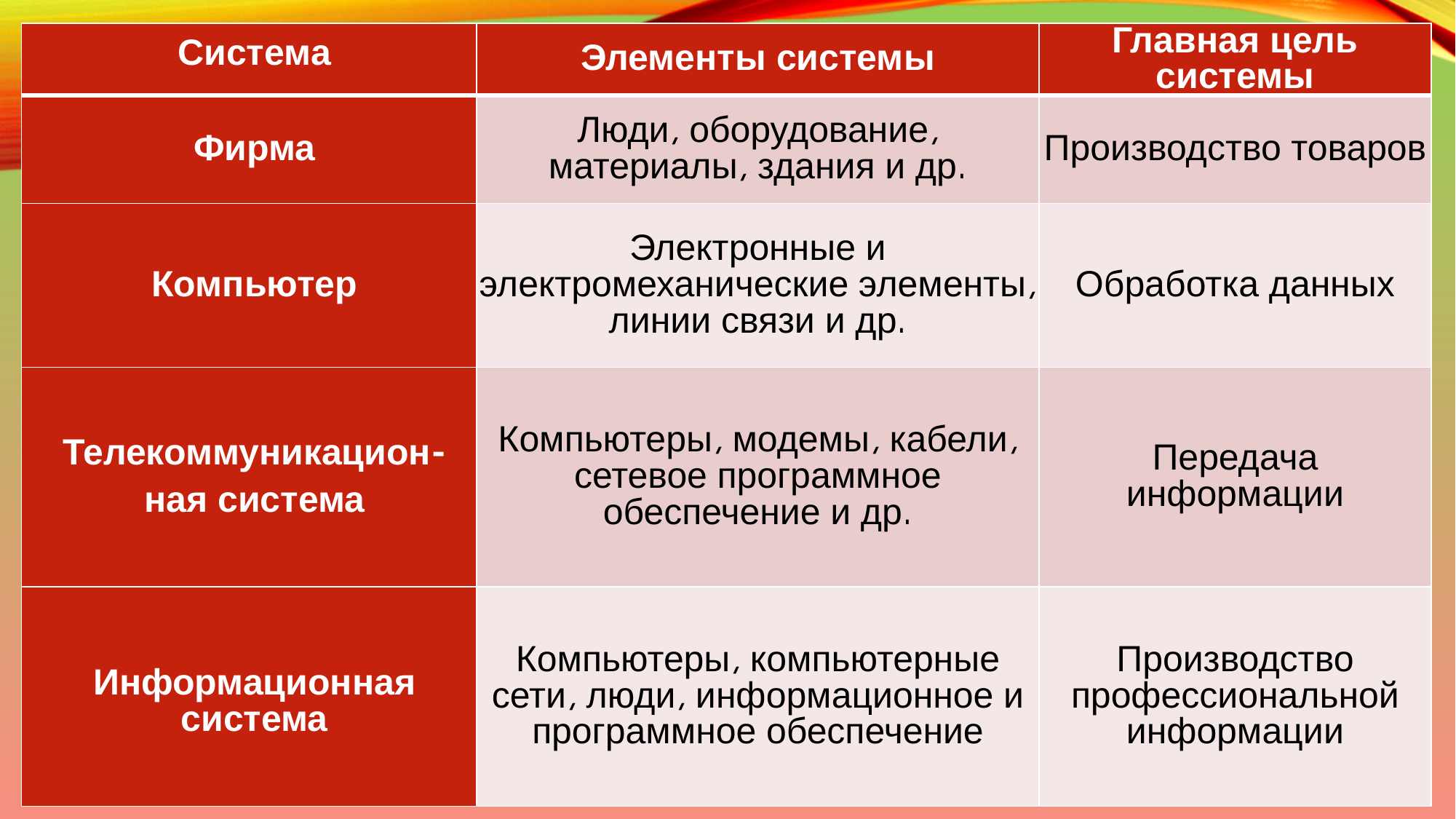

| Система | Элементы системы | Главная цель системы |
| --- | --- | --- |
| Фирма | Люди, оборудование, материалы, здания и др. | Производство товаров |
| Компьютер | Электронные и электромеханические элементы, линии связи и др. | Обработка данных |
| Телекоммуникацион- ная система | Компьютеры, модемы, кабели, сетевое программное обеспечение и др. | Передача информации |
| Информационная система | Компьютеры, компьютерные сети, люди, информационное и программное обеспечение | Производство профессиональной информации |